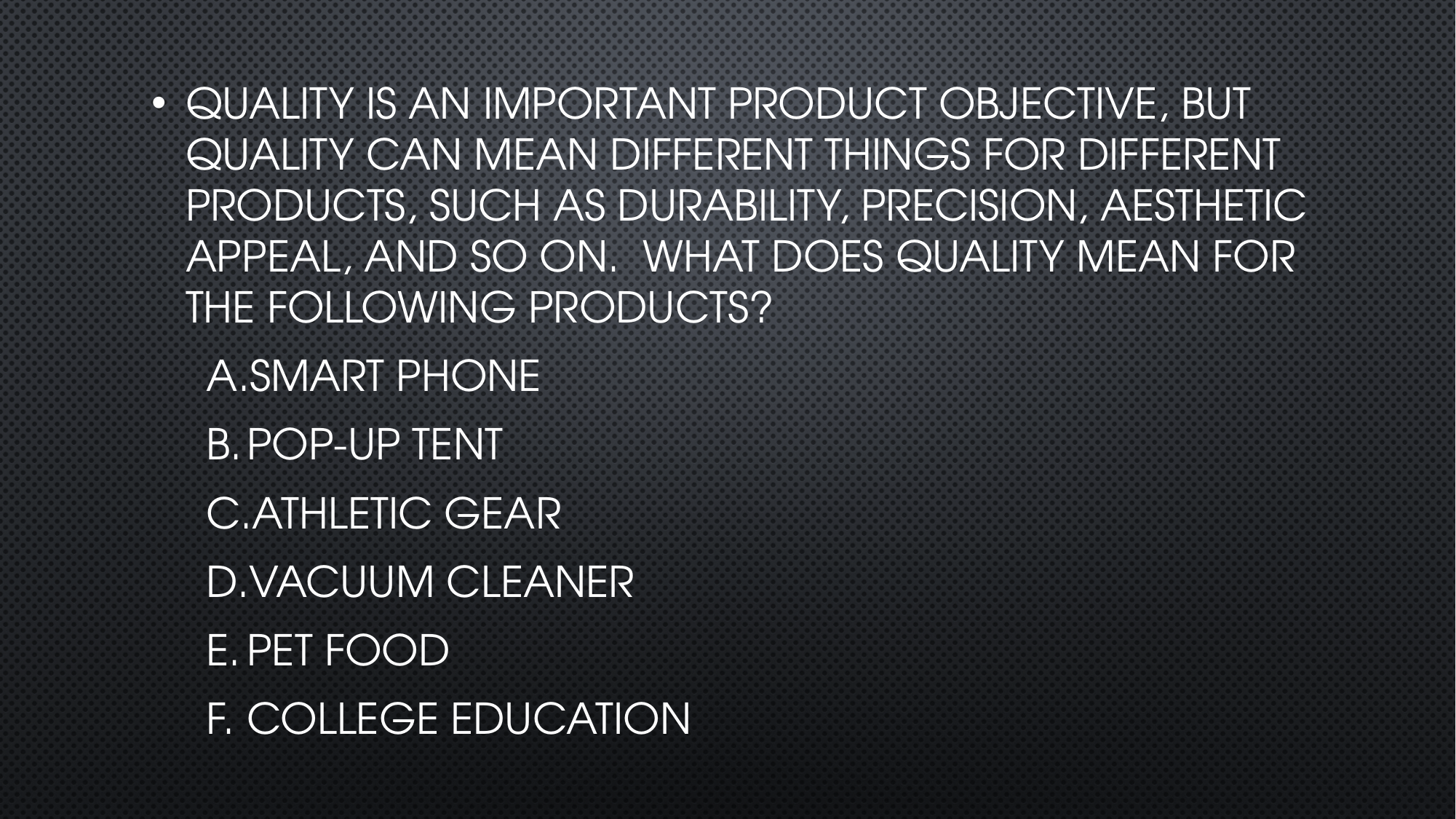

Quality is an important product objective, but quality can mean different things for different products, such as durability, precision, aesthetic appeal, and so on.  What does quality mean for the following Products?
Smart phone
Pop-up tent
Athletic Gear
Vacuum cleaner
Pet food
College Education